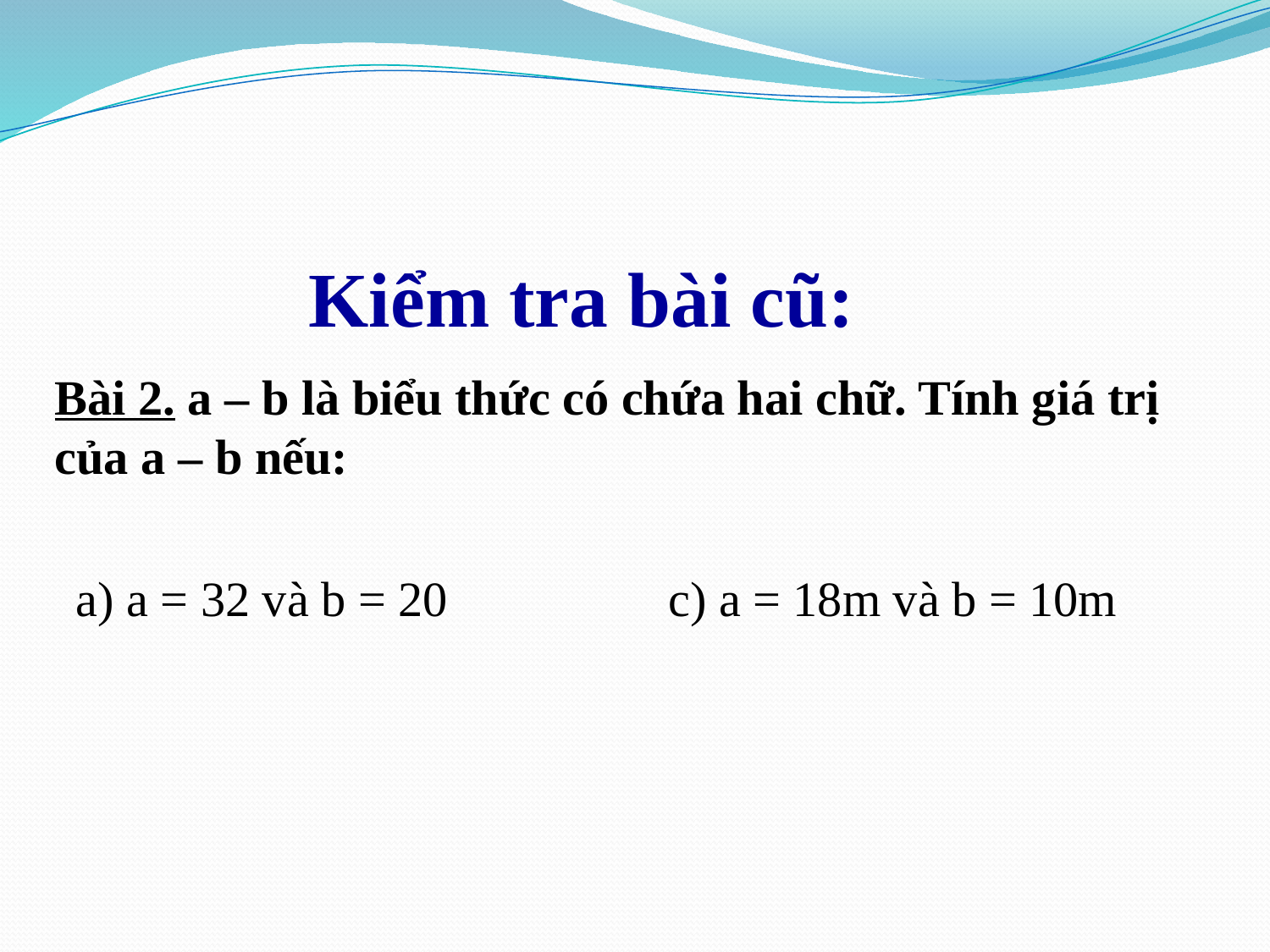

Kiểm tra bài cũ:

Bài 2. a – b là biểu thức có chứa hai chữ. Tính giá trị của a – b nếu:
a) a = 32 và b = 20
c) a = 18m và b = 10m